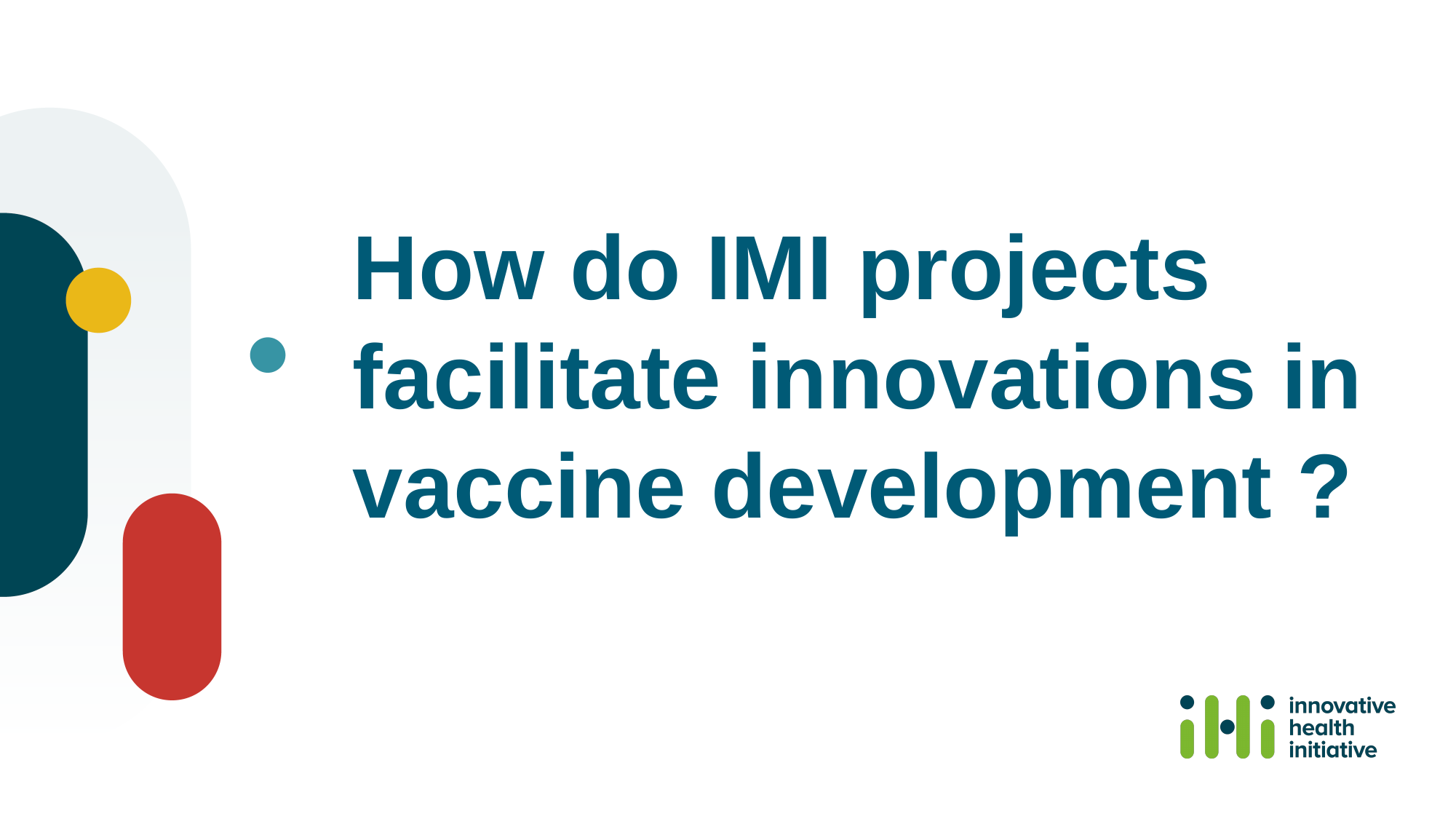

# How do IMI projects facilitate innovations in vaccine development ?